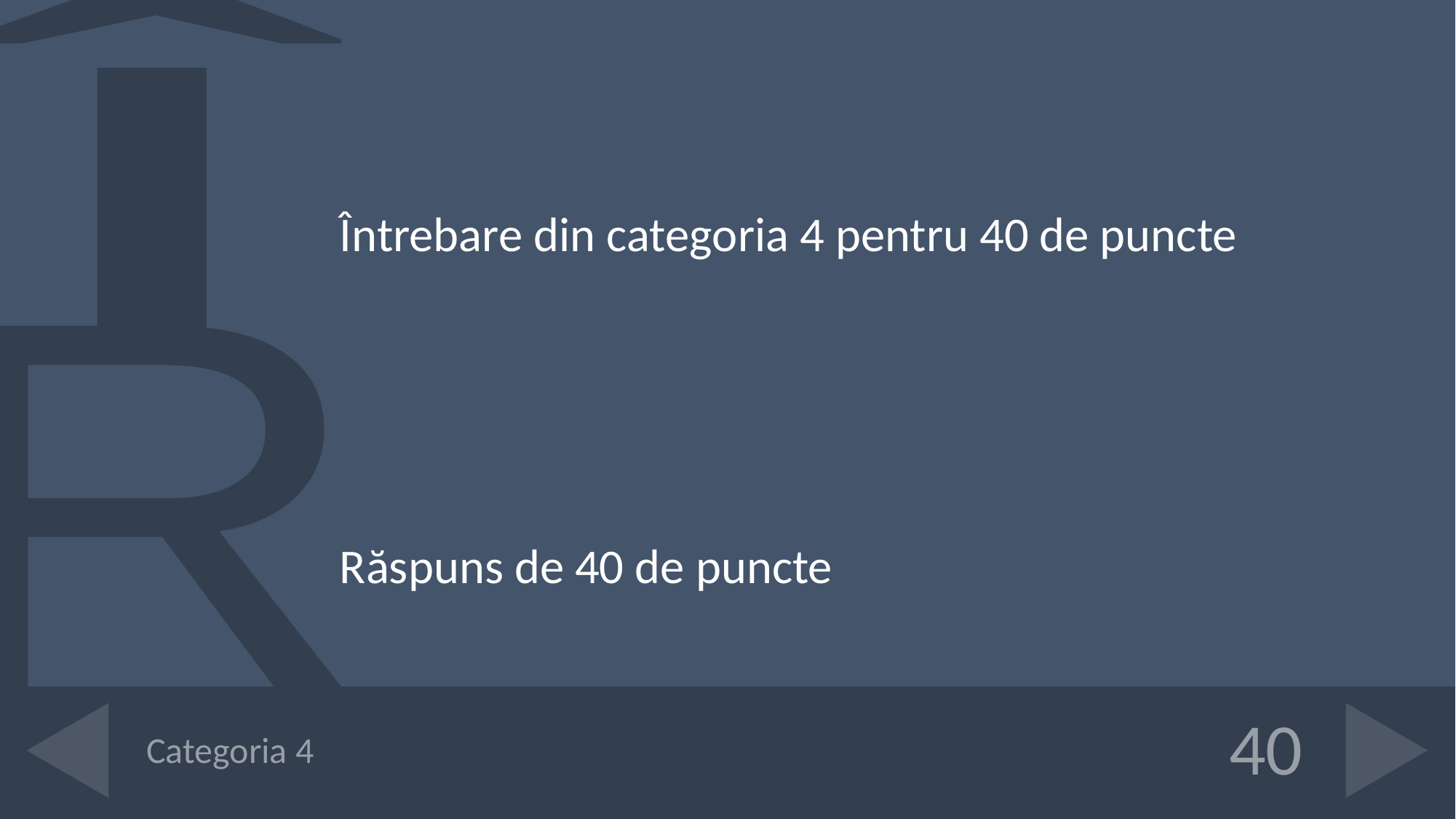

Întrebare din categoria 4 pentru 40 de puncte
Răspuns de 40 de puncte
# Categoria 4
40